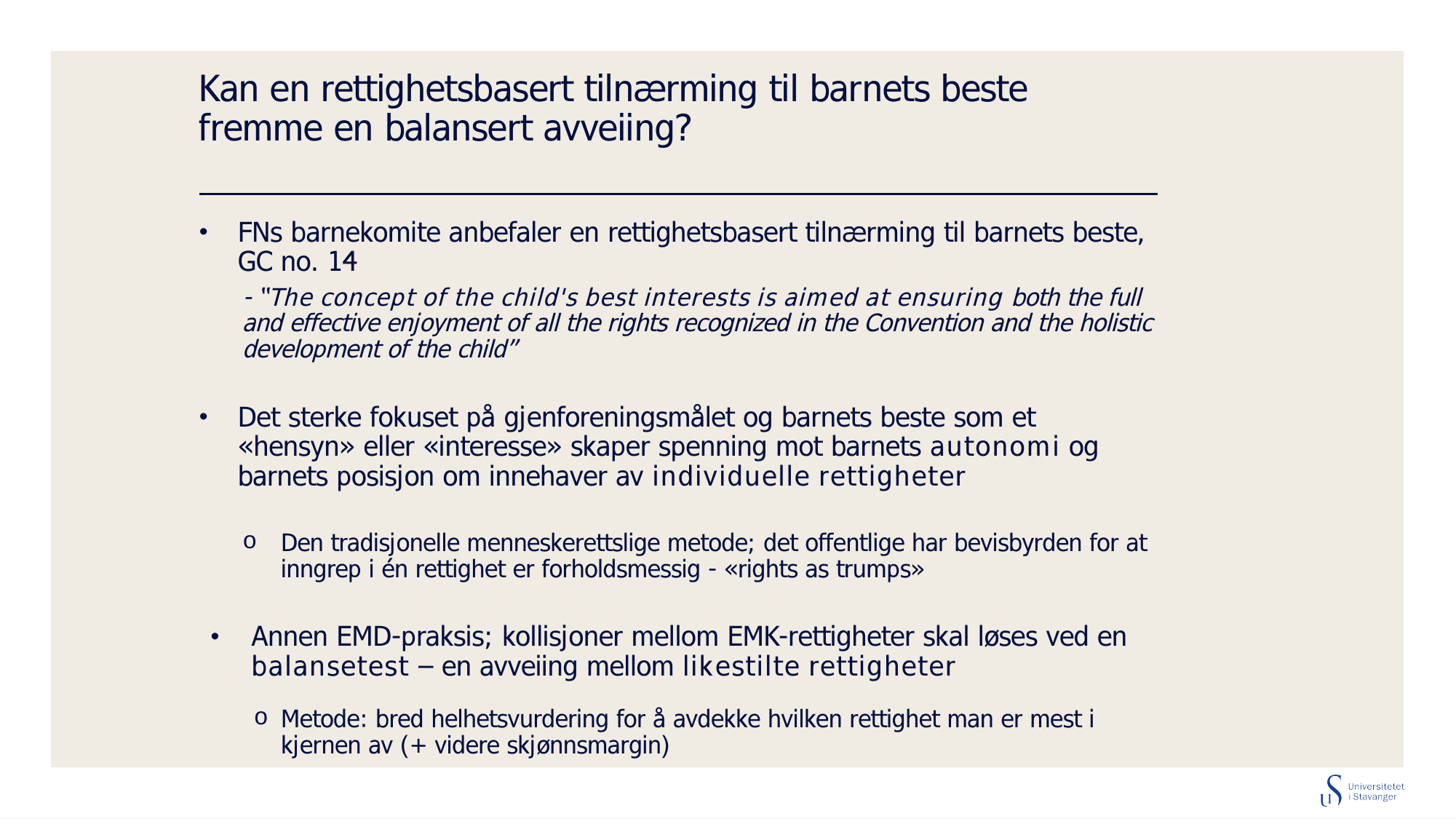

# Kan en rettighetsbasert tilnærming til barnets beste fremme en balansert avveiing?
FNs barnekomite anbefaler en rettighetsbasert tilnærming til barnets beste, GC no. 14
- “The concept of the child's best interests is aimed at ensuring both the full and effective enjoyment of all the rights recognized in the Convention and the holistic development of the child”

Det sterke fokuset på gjenforeningsmålet og barnets beste som et «hensyn» eller «interesse» skaper spenning mot barnets autonomi og barnets posisjon om innehaver av individuelle rettigheter

Den tradisjonelle menneskerettslige metode; det offentlige har bevisbyrden for at inngrep i én rettighet er forholdsmessig - «rights as trumps»

Annen EMD-praksis; kollisjoner mellom EMK-rettigheter skal løses ved en balansetest – en avveiing mellom likestilte rettigheter

Metode: bred helhetsvurdering for å avdekke hvilken rettighet man er mest i kjernen av (+ videre skjønnsmargin)